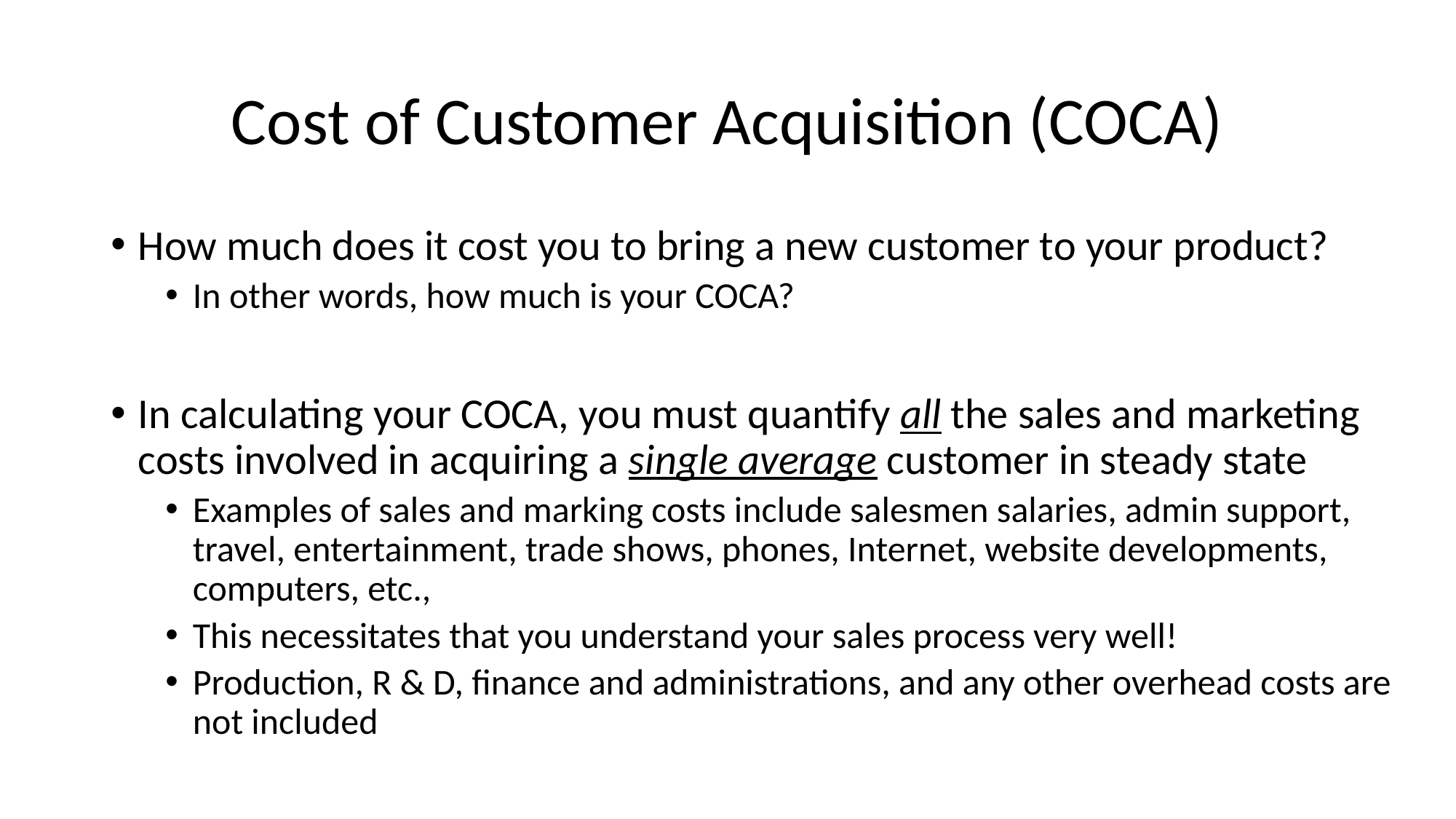

# Cost of Customer Acquisition (COCA)
How much does it cost you to bring a new customer to your product?
In other words, how much is your COCA?

In calculating your COCA, you must quantify all the sales and marketing costs involved in acquiring a single average customer in steady state
Examples of sales and marking costs include salesmen salaries, admin support, travel, entertainment, trade shows, phones, Internet, website developments, computers, etc.,
This necessitates that you understand your sales process very well!
Production, R & D, finance and administrations, and any other overhead costs are not included